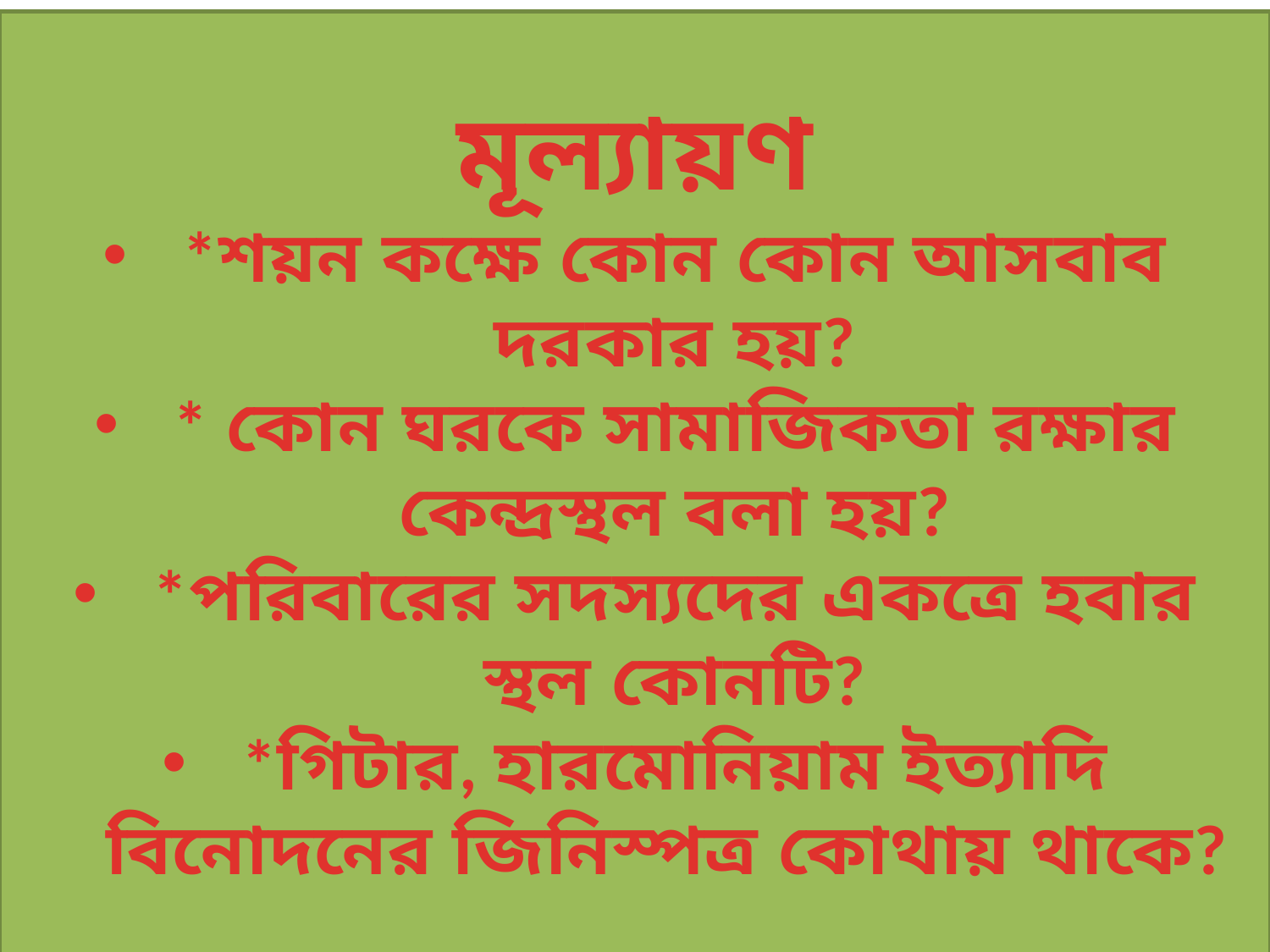

মূল্যায়ণ
*শয়ন কক্ষে কোন কোন আসবাব দরকার হয়?
* কোন ঘরকে সামাজিকতা রক্ষার কেন্দ্রস্থল বলা হয়?
*পরিবারের সদস্যদের একত্রে হবার স্থল কোনটি?
*গিটার, হারমোনিয়াম ইত্যাদি বিনোদনের জিনিস্পত্র কোথায় থাকে?